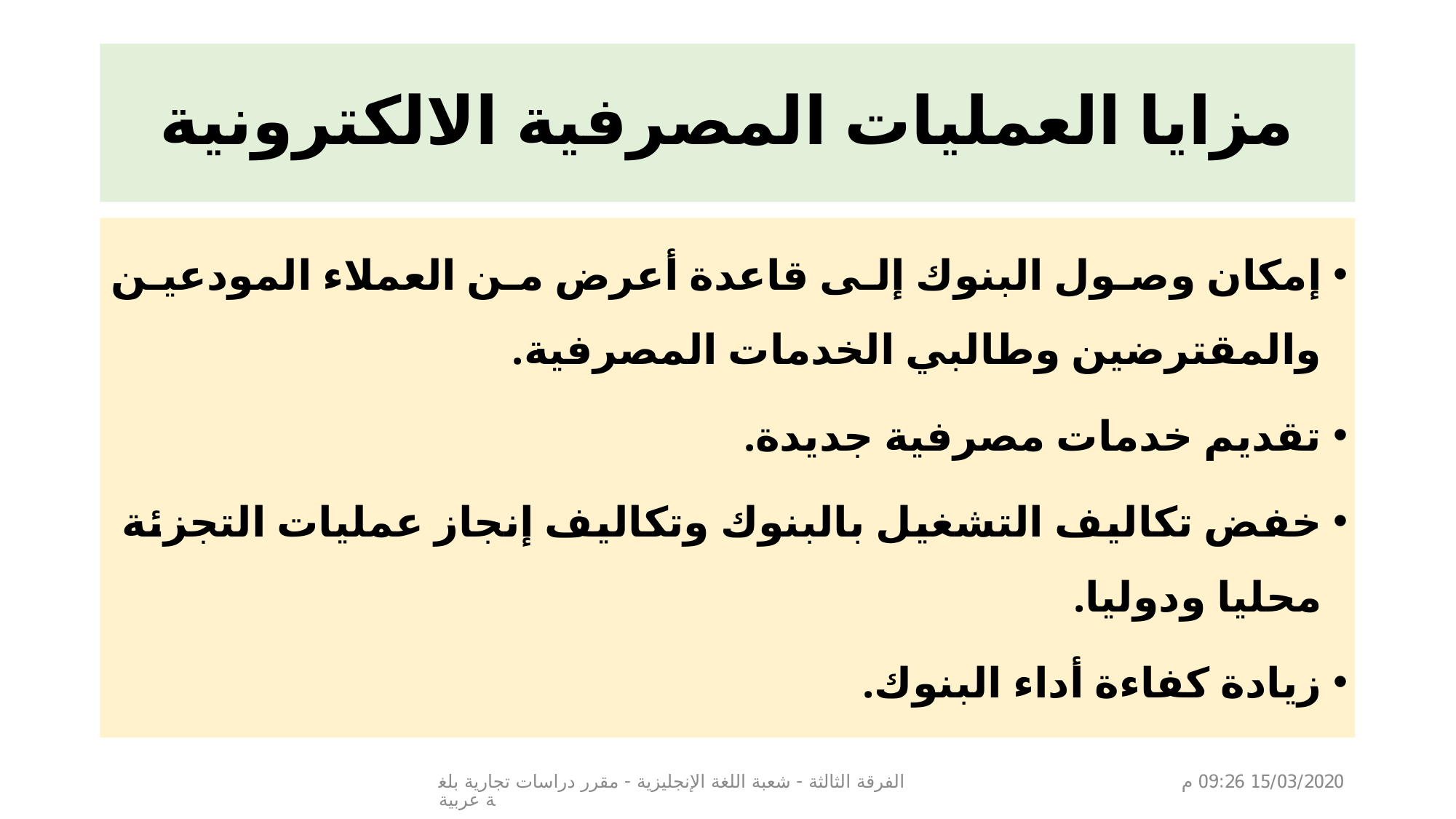

# مزايا العمليات المصرفية الالكترونية
إمكان وصول البنوك إلى قاعدة أعرض من العملاء المودعين والمقترضين وطالبي الخدمات المصرفية.
تقديم خدمات مصرفية جديدة.
خفض تكاليف التشغيل بالبنوك وتكاليف إنجاز عمليات التجزئة
محليا ودوليا.
زيادة كفاءة أداء البنوك.
الفرقة الثالثة - شعبة اللغة الإنجليزية - مقرر دراسات تجارية بلغة عربية
15/03/2020 09:26 م